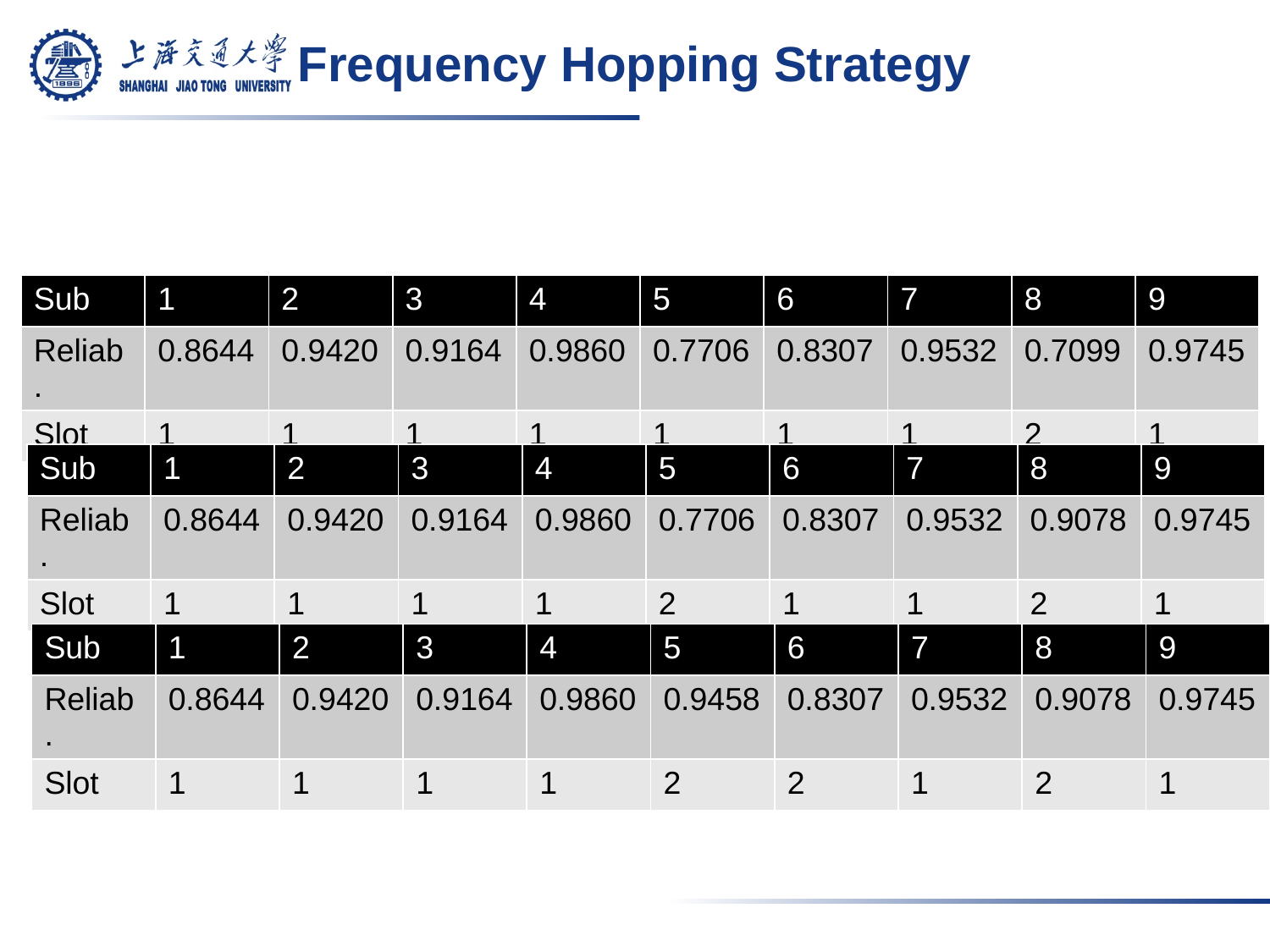

# Frequency Hopping Strategy

| Sub | 1 | 2 | 3 | 4 | 5 | 6 | 7 | 8 | 9 |
| --- | --- | --- | --- | --- | --- | --- | --- | --- | --- |
| Reliab. | 0.8644 | 0.9420 | 0.9164 | 0.9860 | 0.7706 | 0.8307 | 0.9532 | 0.7099 | 0.9745 |
| Slot | 1 | 1 | 1 | 1 | 1 | 1 | 1 | 2 | 1 |
| Sub | 1 | 2 | 3 | 4 | 5 | 6 | 7 | 8 | 9 |
| --- | --- | --- | --- | --- | --- | --- | --- | --- | --- |
| Reliab. | 0.8644 | 0.9420 | 0.9164 | 0.9860 | 0.7706 | 0.8307 | 0.9532 | 0.9078 | 0.9745 |
| Slot | 1 | 1 | 1 | 1 | 2 | 1 | 1 | 2 | 1 |
| Sub | 1 | 2 | 3 | 4 | 5 | 6 | 7 | 8 | 9 |
| --- | --- | --- | --- | --- | --- | --- | --- | --- | --- |
| Reliab. | 0.8644 | 0.9420 | 0.9164 | 0.9860 | 0.9458 | 0.8307 | 0.9532 | 0.9078 | 0.9745 |
| Slot | 1 | 1 | 1 | 1 | 2 | 2 | 1 | 2 | 1 |